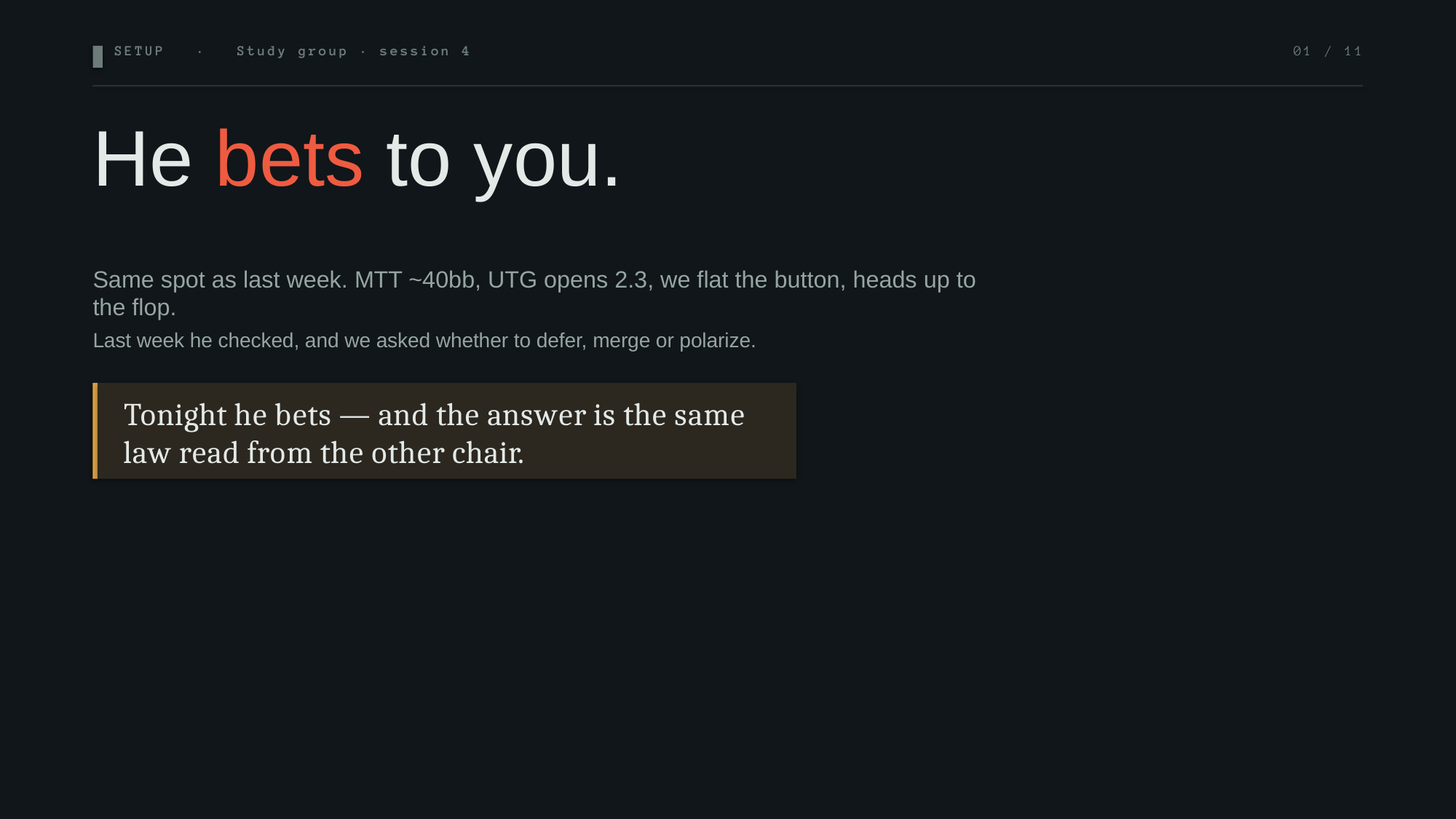

SETUP   ·   Study group · session 4
01 / 11

He bets to you.
Same spot as last week. MTT ~40bb, UTG opens 2.3, we flat the button, heads up to the flop.
Last week he checked, and we asked whether to defer, merge or polarize.

Tonight he bets — and the answer is the same law read from the other chair.